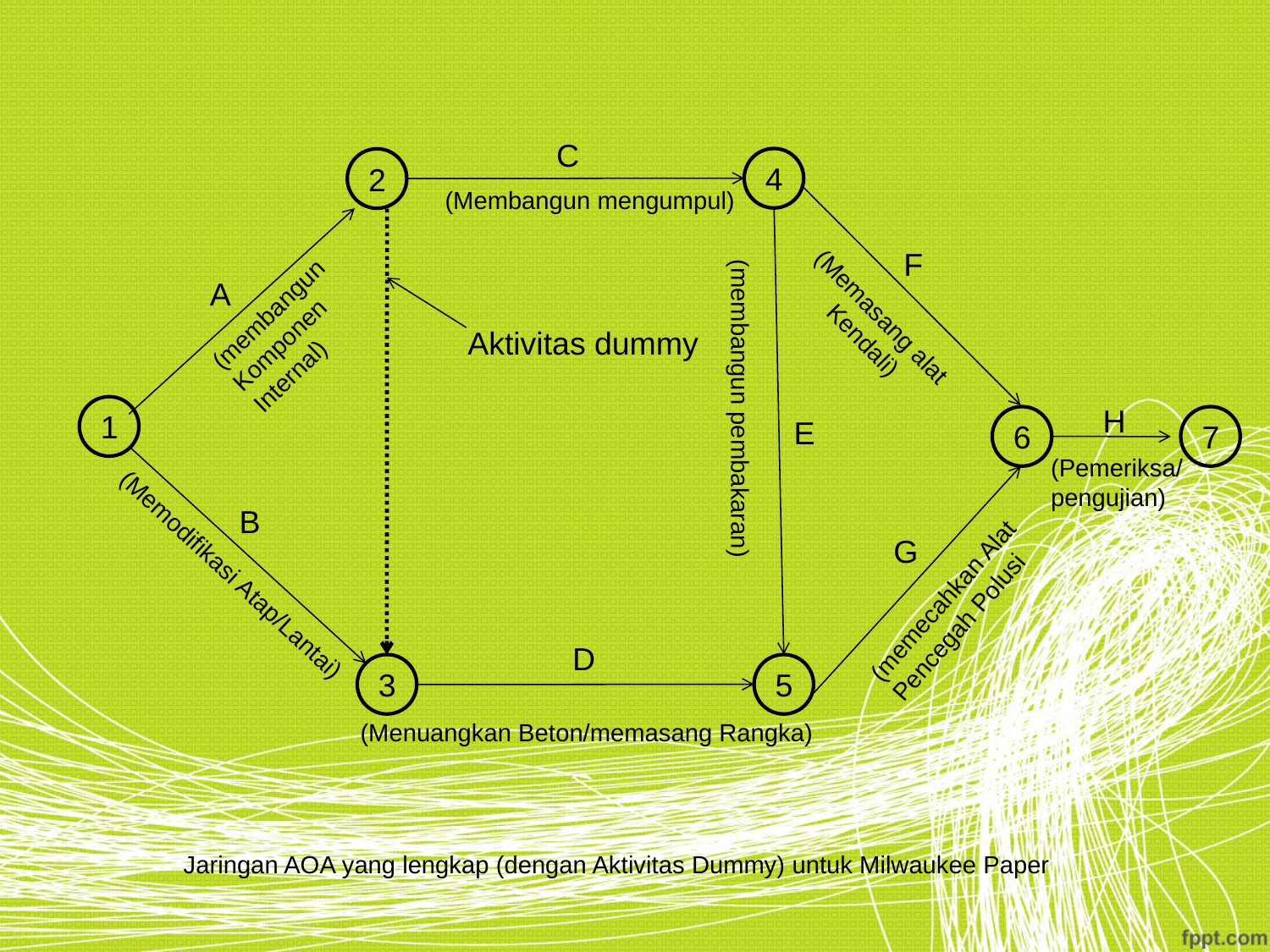

C
2
(Membangun mengumpul)
F
A
(Memasang alat
Kendali)
(membangun pembakaran)
H
1
E
6
7
(Pemeriksa/
pengujian)
B
G
(Memodifikasi Atap/Lantai)
(memecahkan Alat
Pencegah Polusi
3
5
(Menuangkan Beton/memasang Rangka)
4
(membangun
Komponen
Internal)
Aktivitas dummy
D
Jaringan AOA yang lengkap (dengan Aktivitas Dummy) untuk Milwaukee Paper